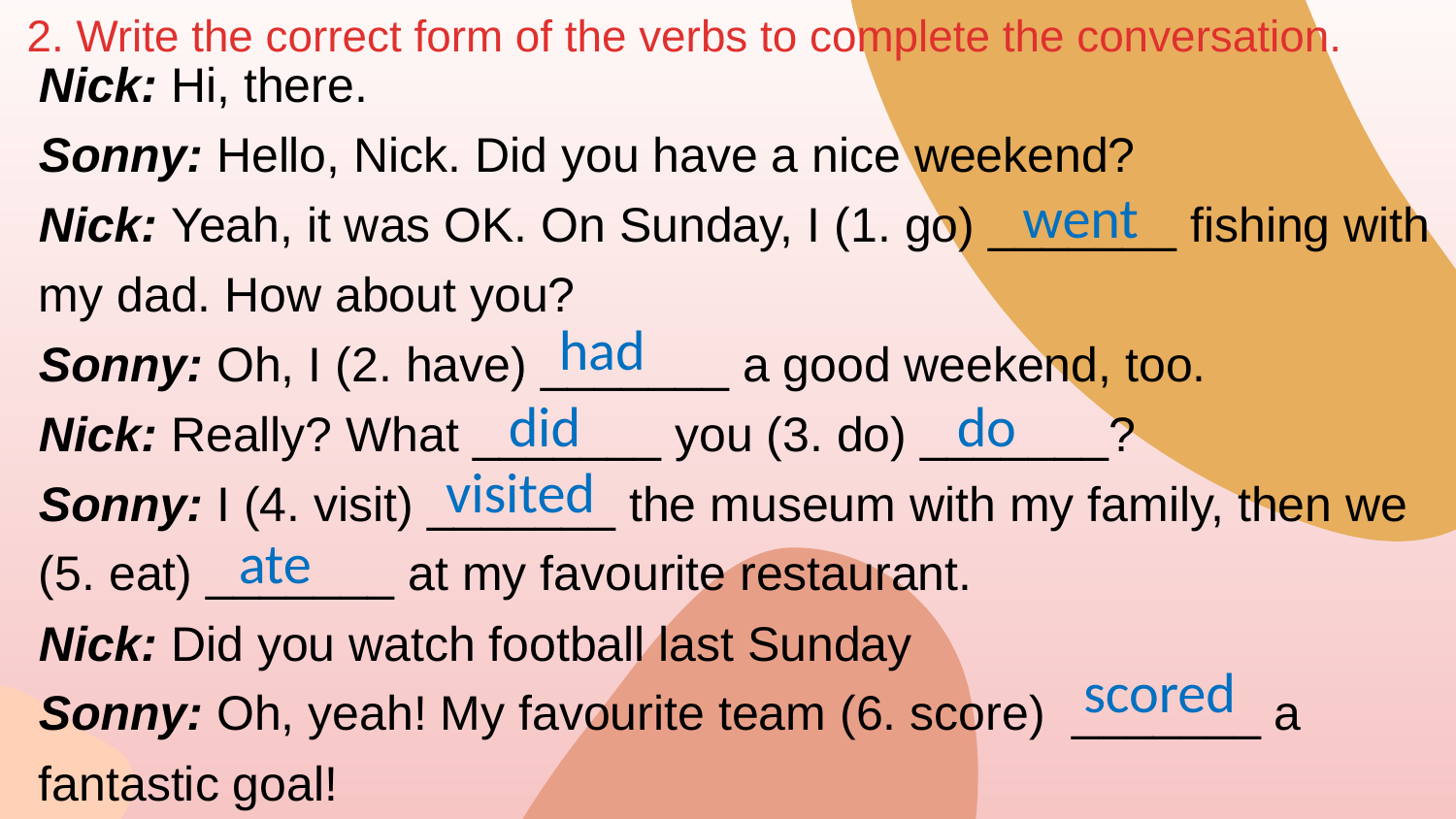

2. Write the correct form of the verbs to complete the conversation.
Nick: Hi, there.
Sonny: Hello, Nick. Did you have a nice weekend?
Nick: Yeah, it was OK. On Sunday, I (1. go) _______ fishing with my dad. How about you?
Sonny: Oh, I (2. have) _______ a good weekend, too.
Nick: Really? What _______ you (3. do) _______?
Sonny: I (4. visit) _______ the museum with my family, then we (5. eat) _______ at my favourite restaurant.
Nick: Did you watch football last Sunday
Sonny: Oh, yeah! My favourite team (6. score)  _______ a fantastic goal!
went
had
did
do
visited
ate
scored